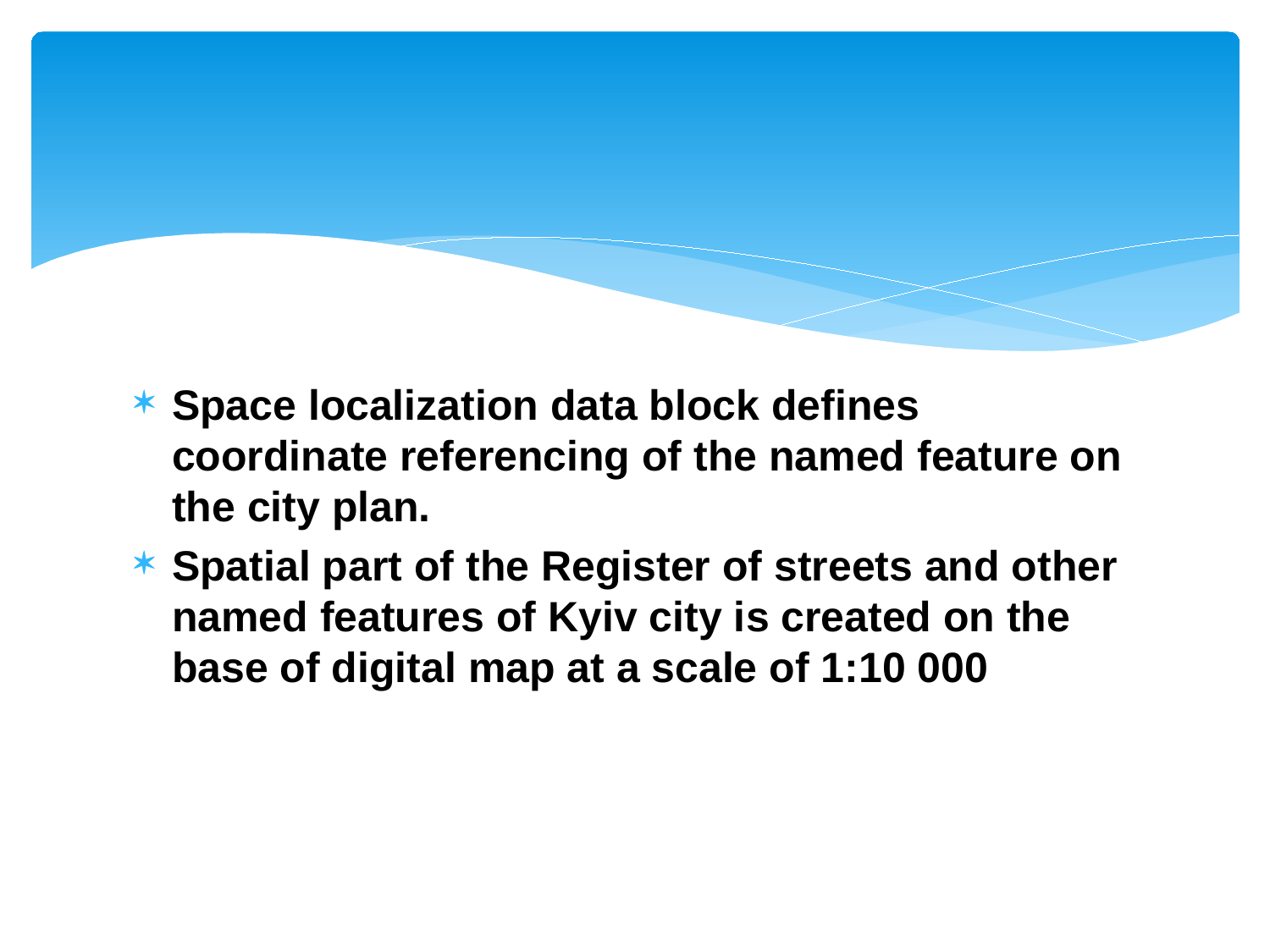

#
Space localization data block defines coordinate referencing of the named feature on the city plan.
Spatial part of the Register of streets and other named features of Kyiv city is created on the base of digital map at a scale of 1:10 000